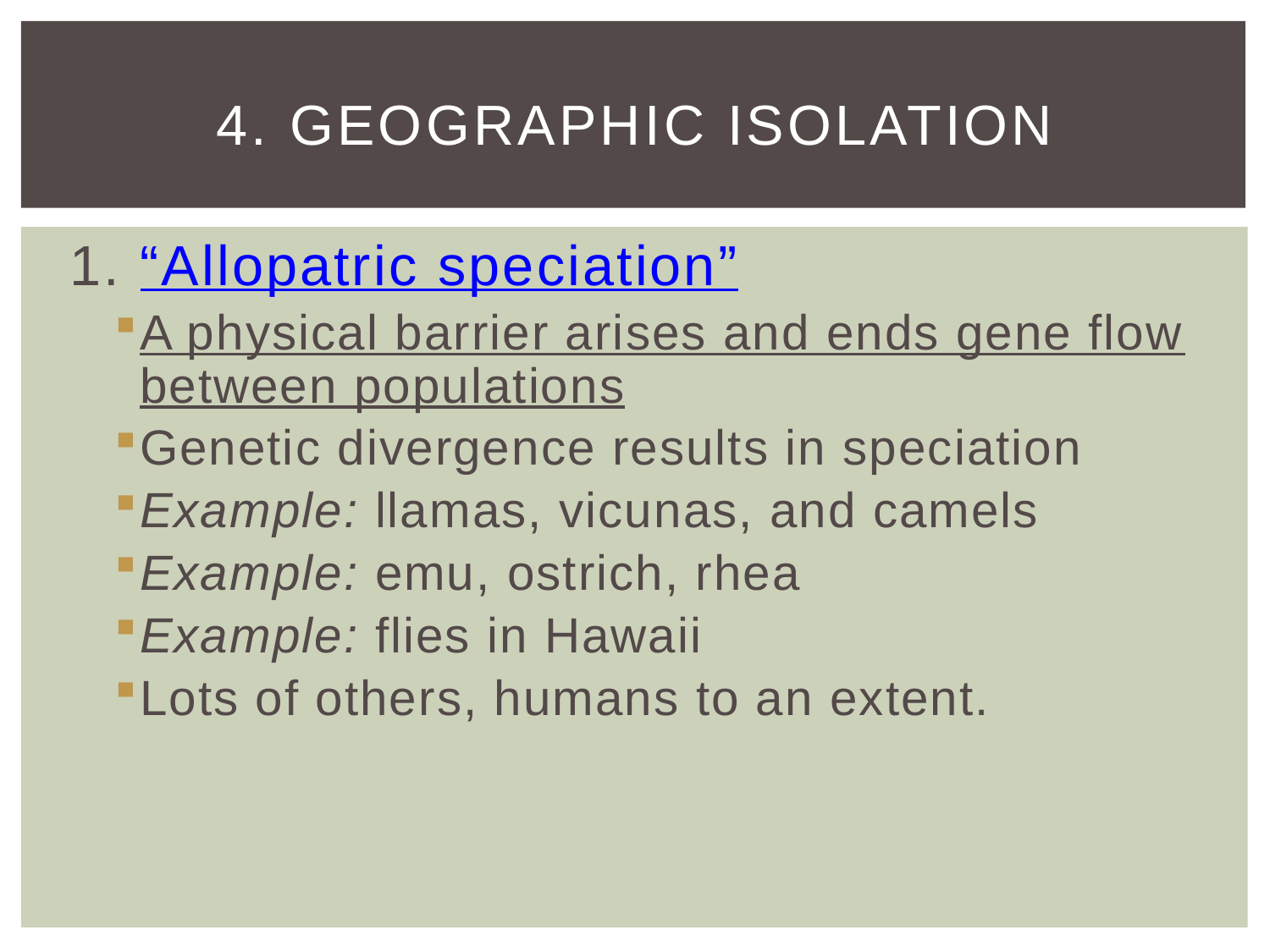

# 4. Geographic Isolation
1. “Allopatric speciation”
A physical barrier arises and ends gene flow between populations
Genetic divergence results in speciation
Example: llamas, vicunas, and camels
Example: emu, ostrich, rhea
Example: flies in Hawaii
Lots of others, humans to an extent.